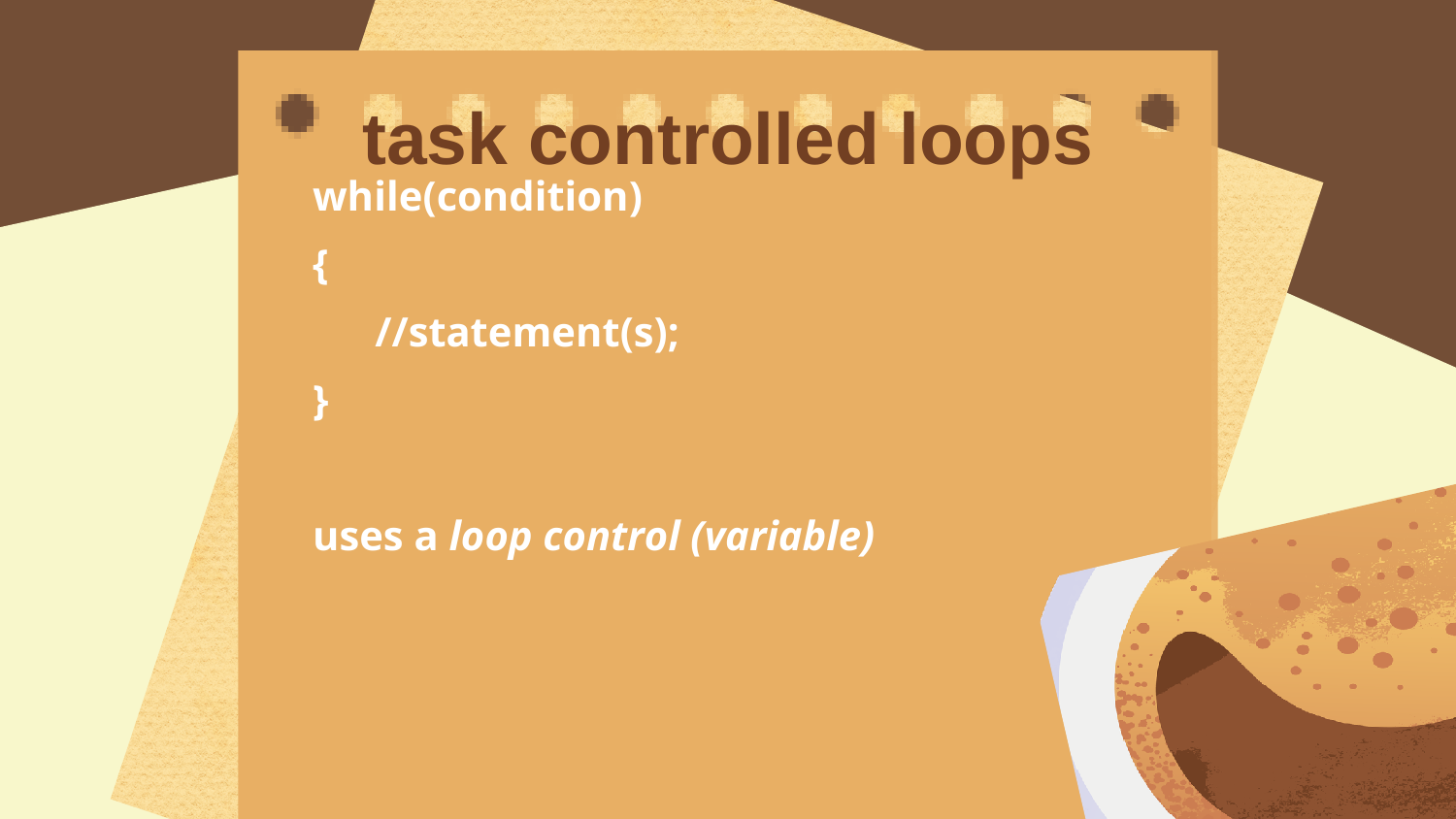

task controlled loops

while(condition)
{
      //statement(s);
}

uses a loop control (variable)